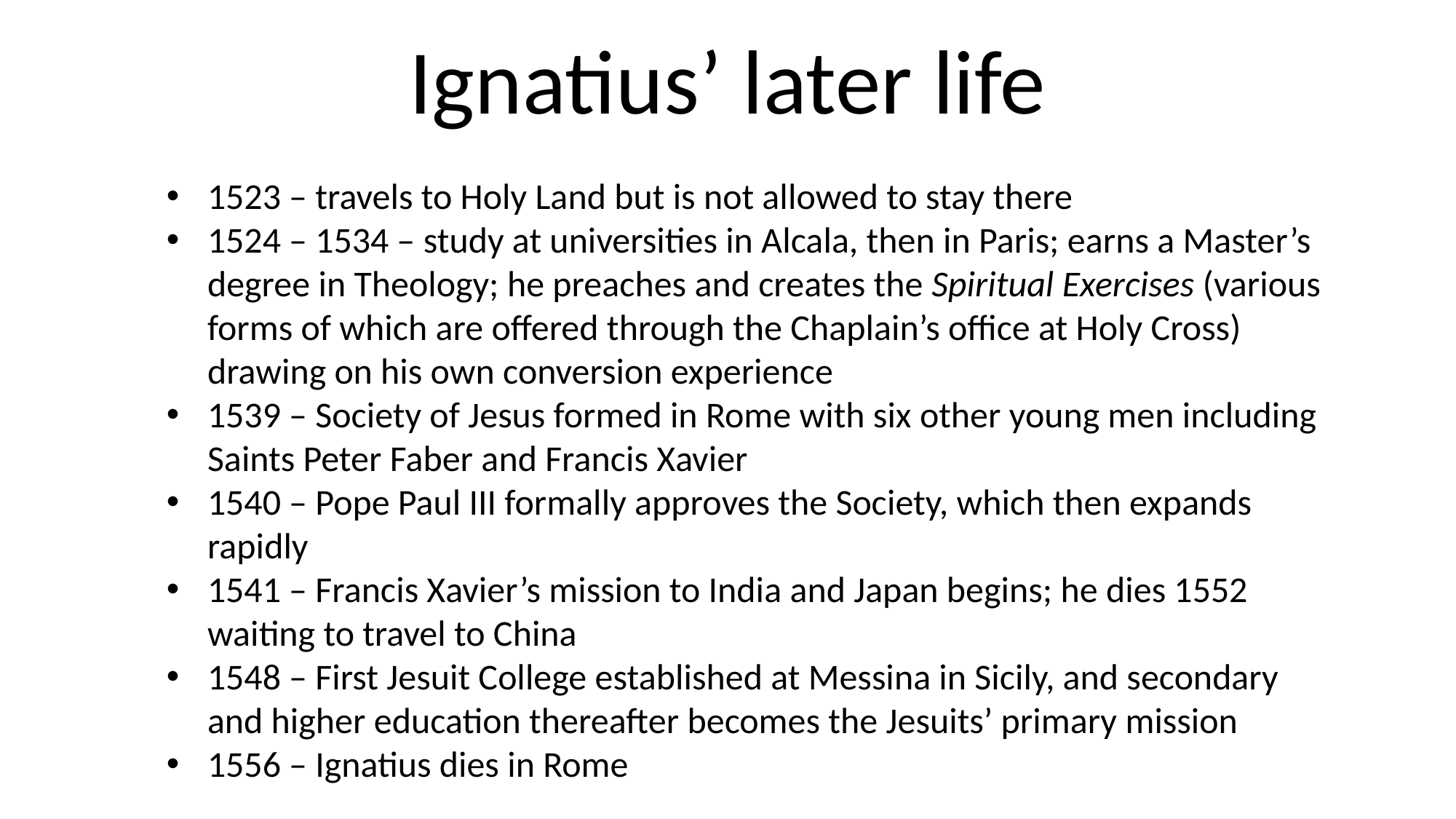

Ignatius’ later life
1523 – travels to Holy Land but is not allowed to stay there
1524 – 1534 – study at universities in Alcala, then in Paris; earns a Master’s degree in Theology; he preaches and creates the Spiritual Exercises (various forms of which are offered through the Chaplain’s office at Holy Cross) drawing on his own conversion experience
1539 – Society of Jesus formed in Rome with six other young men including Saints Peter Faber and Francis Xavier
1540 – Pope Paul III formally approves the Society, which then expands rapidly
1541 – Francis Xavier’s mission to India and Japan begins; he dies 1552 waiting to travel to China
1548 – First Jesuit College established at Messina in Sicily, and secondary and higher education thereafter becomes the Jesuits’ primary mission
1556 – Ignatius dies in Rome